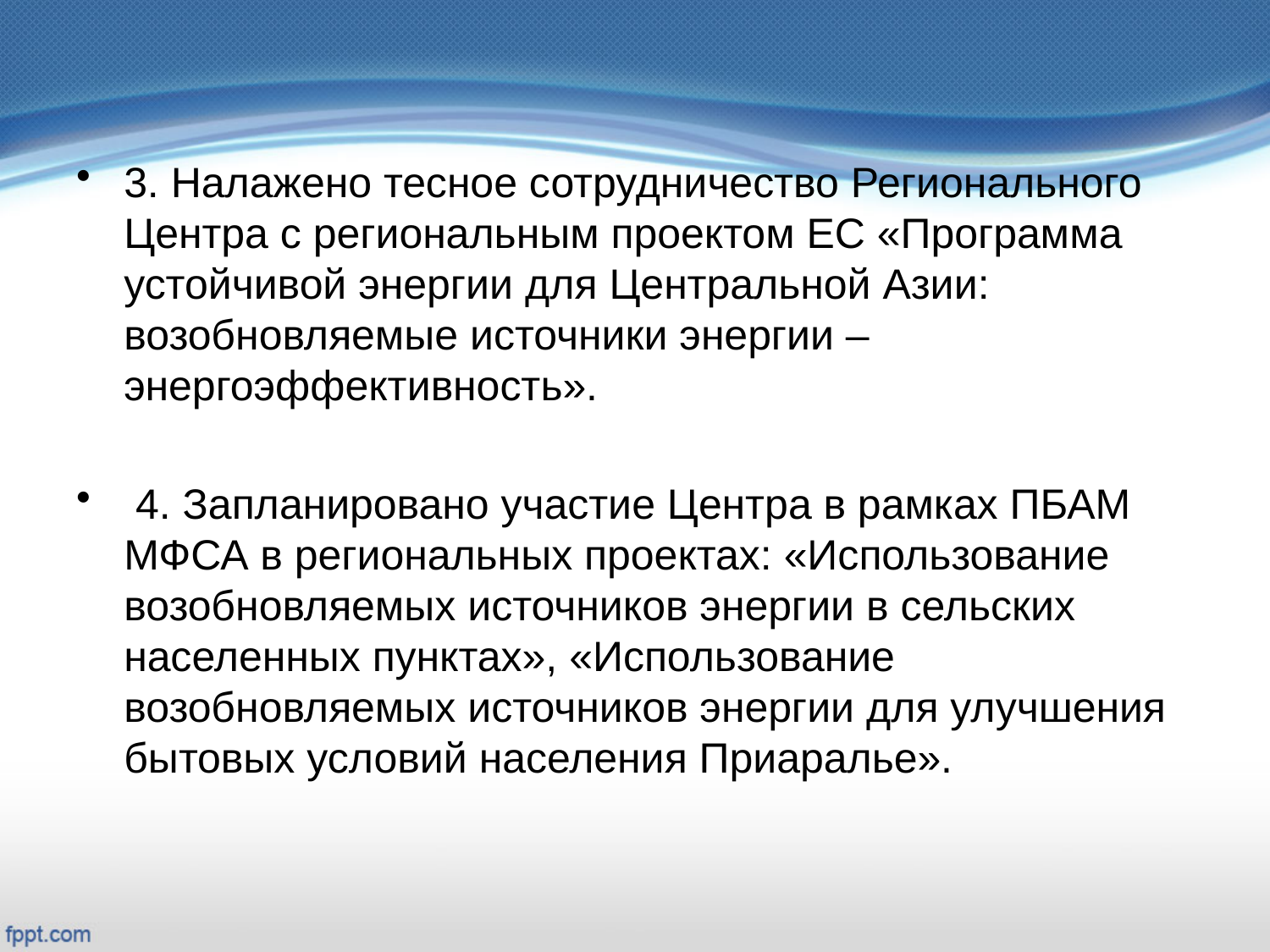

3. Налажено тесное сотрудничество Регионального Центра с региональным проектом ЕС «Программа устойчивой энергии для Центральной Азии: возобновляемые источники энергии – энергоэффективность».

 4. Запланировано участие Центра в рамках ПБАМ МФСА в региональных проектах: «Использование возобновляемых источников энергии в сельских населенных пунктах», «Использование возобновляемых источников энергии для улучшения бытовых условий населения Приаралье».